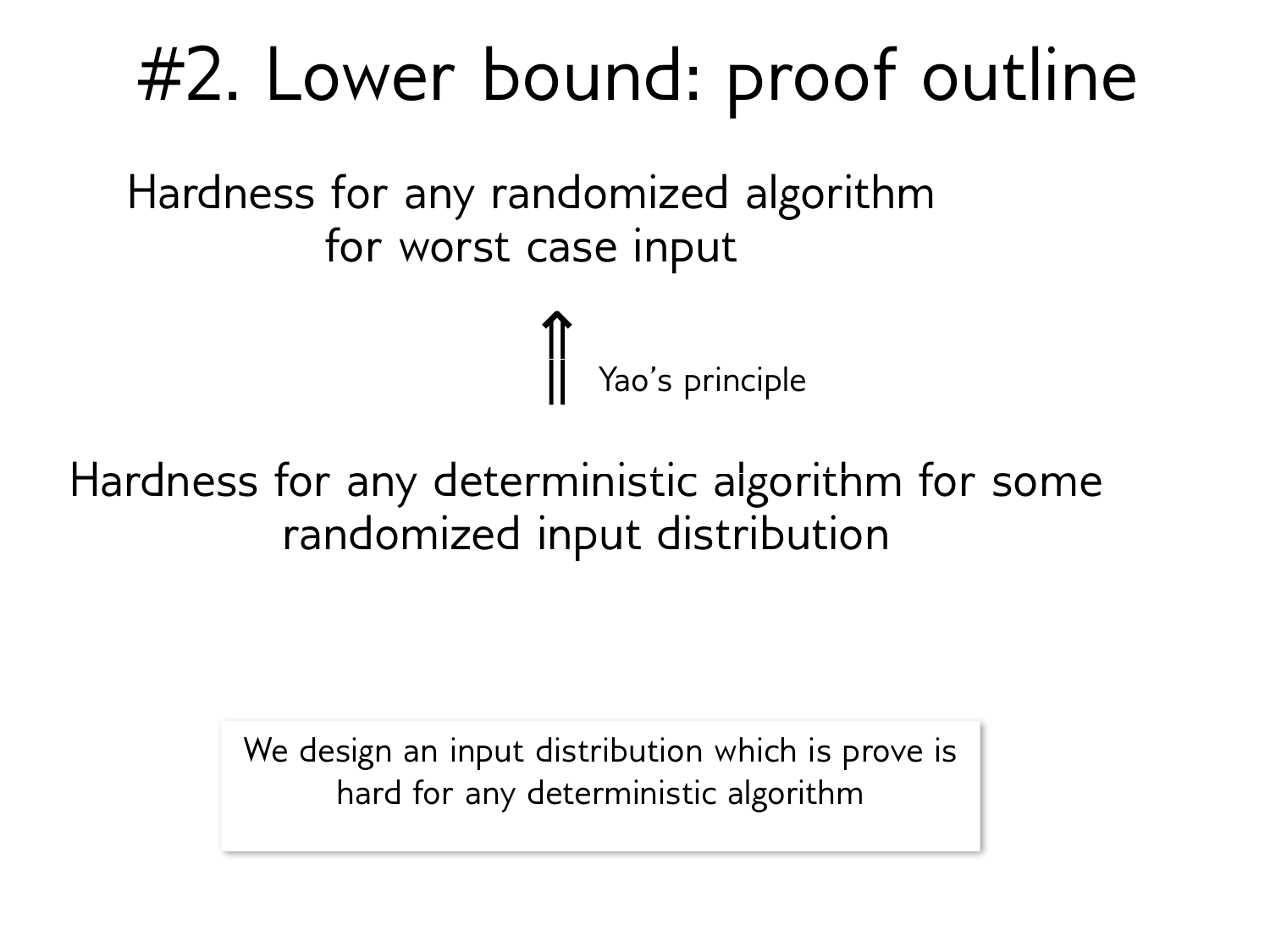

#2. Lower bound: proof outline
Hardness for any randomized algorithm for worst case input
⟹
Yao’s principle
Hardness for any deterministic algorithm for some randomized input distribution
We design an input distribution which is prove is hard for any deterministic algorithm